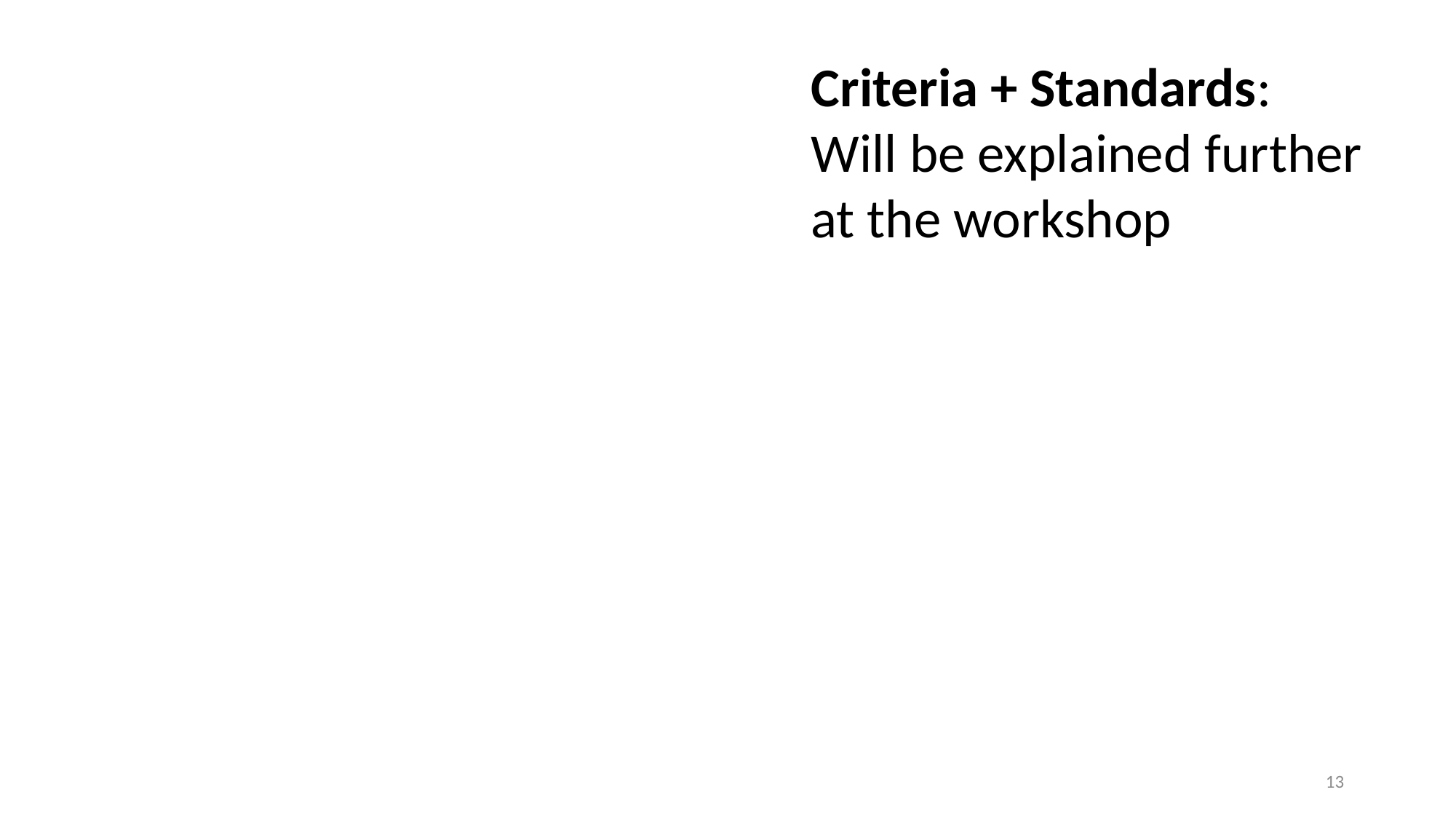

Criteria + Standards:
Will be explained further at the workshop
13